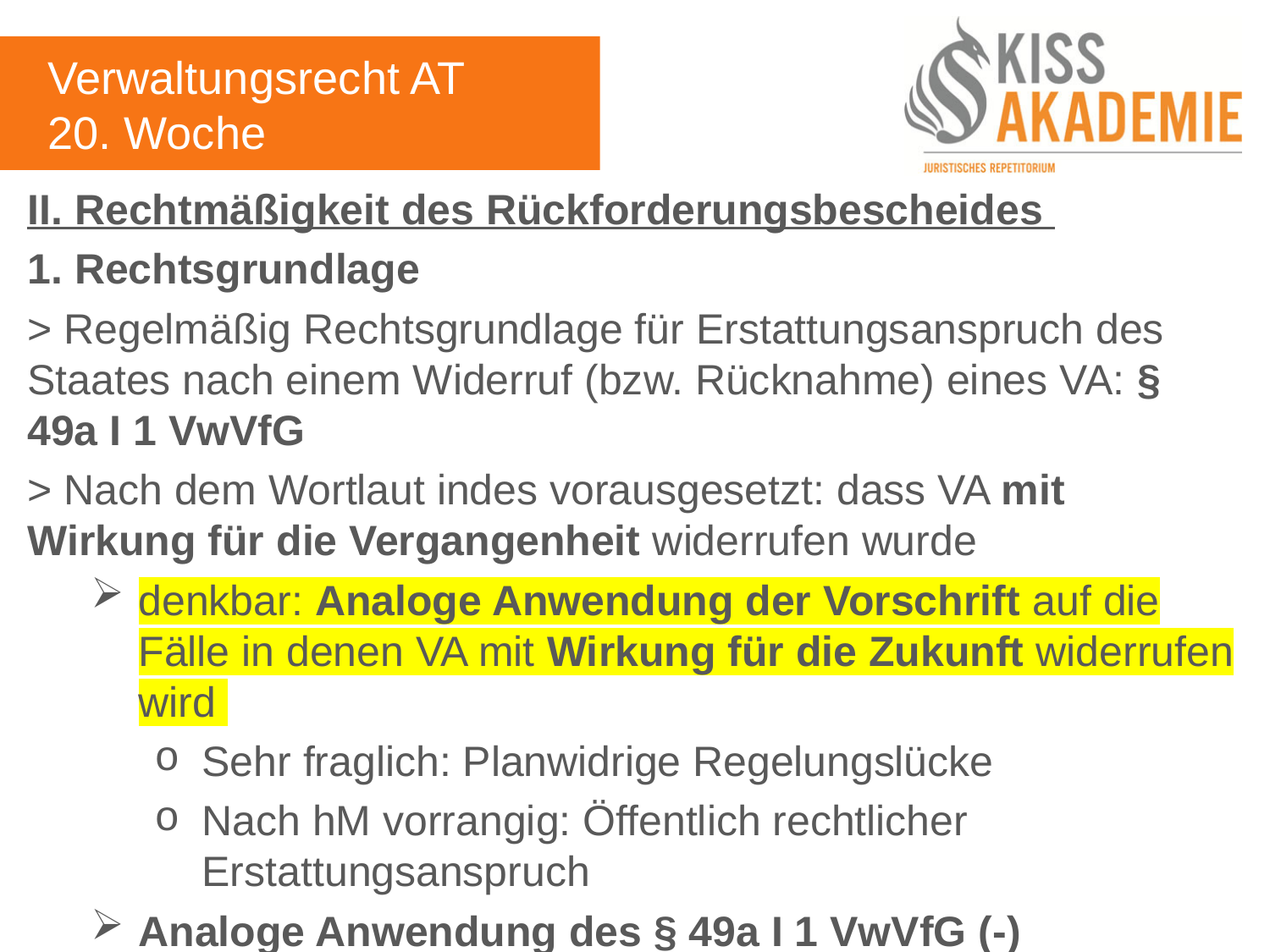

Verwaltungsrecht AT
20. Woche
II. Rechtmäßigkeit des Rückforderungsbescheides
1. Rechtsgrundlage
> Regelmäßig Rechtsgrundlage für Erstattungsanspruch des Staates nach einem Widerruf (bzw. Rücknahme) eines VA: § 49a I 1 VwVfG
> Nach dem Wortlaut indes vorausgesetzt: dass VA mit Wirkung für die Vergangenheit widerrufen wurde
denkbar: Analoge Anwendung der Vorschrift auf die Fälle in denen VA mit Wirkung für die Zukunft widerrufen wird
Sehr fraglich: Planwidrige Regelungslücke
Nach hM vorrangig: Öffentlich rechtlicher Erstattungsanspruch
Analoge Anwendung des § 49a I 1 VwVfG (-)